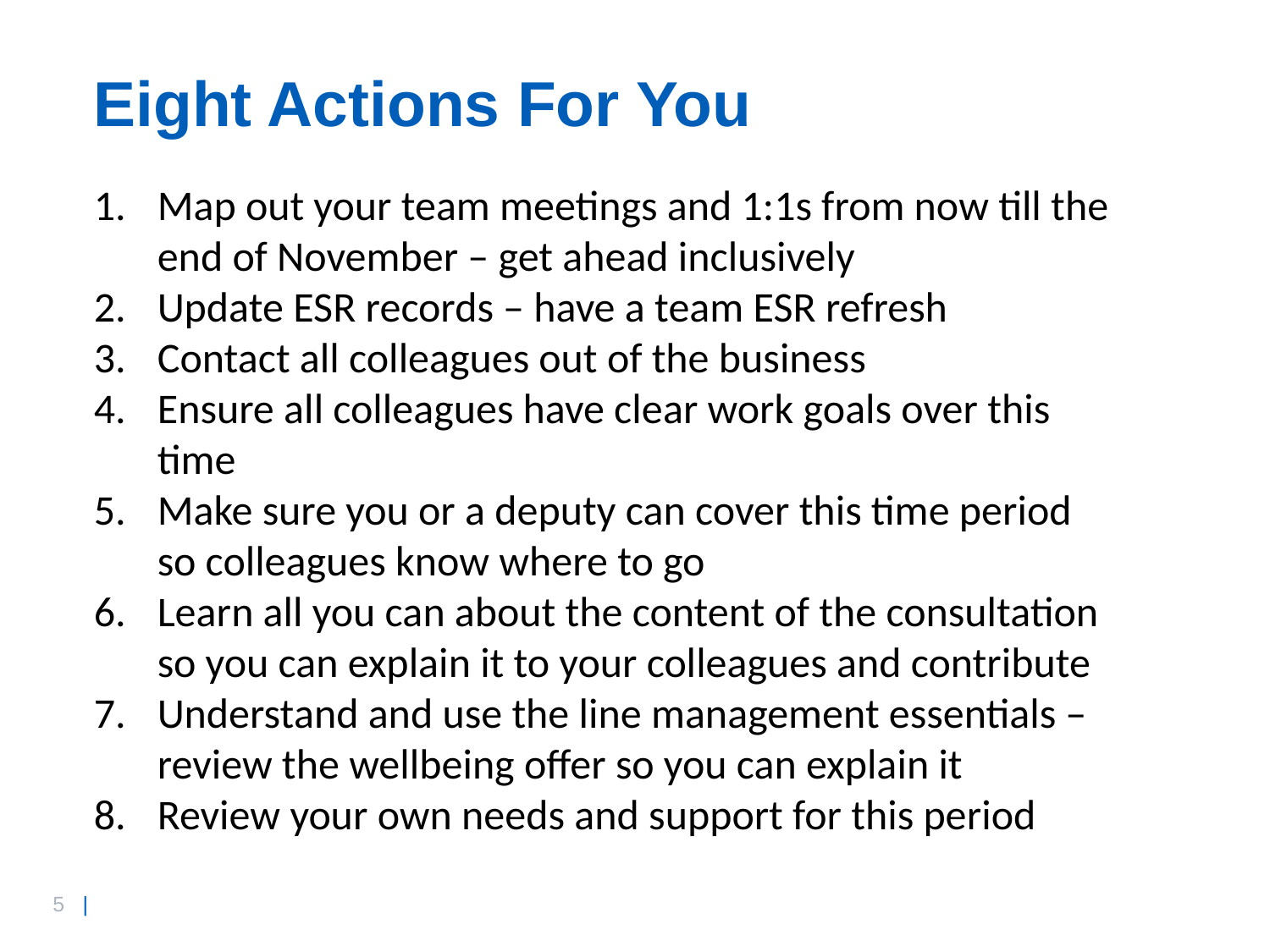

Eight Actions For You

Map out your team meetings and 1:1s from now till the end of November – get ahead inclusively
Update ESR records – have a team ESR refresh
Contact all colleagues out of the business
Ensure all colleagues have clear work goals over this time
Make sure you or a deputy can cover this time period so colleagues know where to go
Learn all you can about the content of the consultation so you can explain it to your colleagues and contribute
Understand and use the line management essentials – review the wellbeing offer so you can explain it
Review your own needs and support for this period